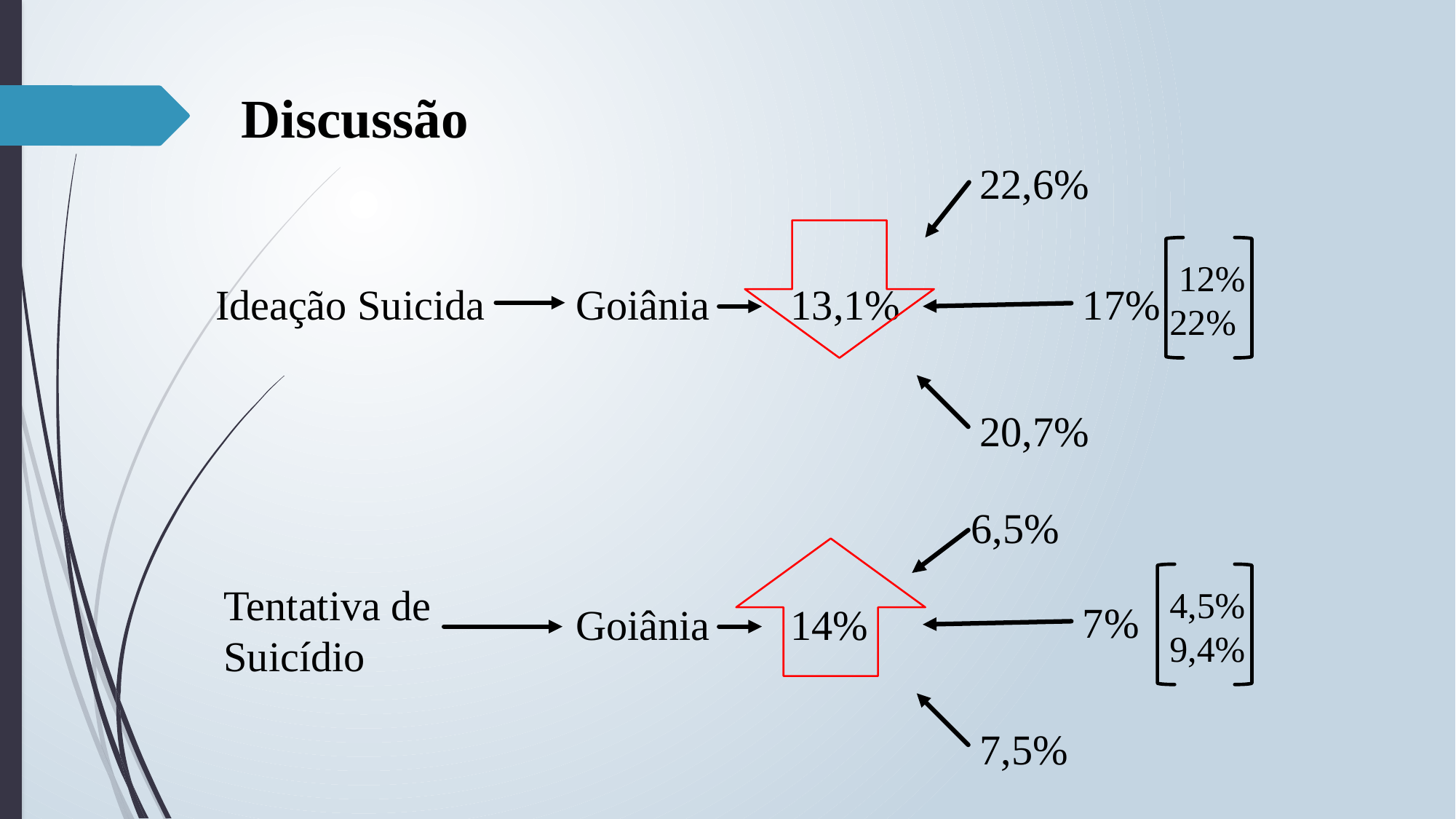

# Discussão
22,6%

12%
22%
Ideação Suicida
Goiânia
13,1%
17%
20,7%
6,5%

Tentativa de
Suicídio
4,5%
9,4%
7%
Goiânia
14%
7,5%